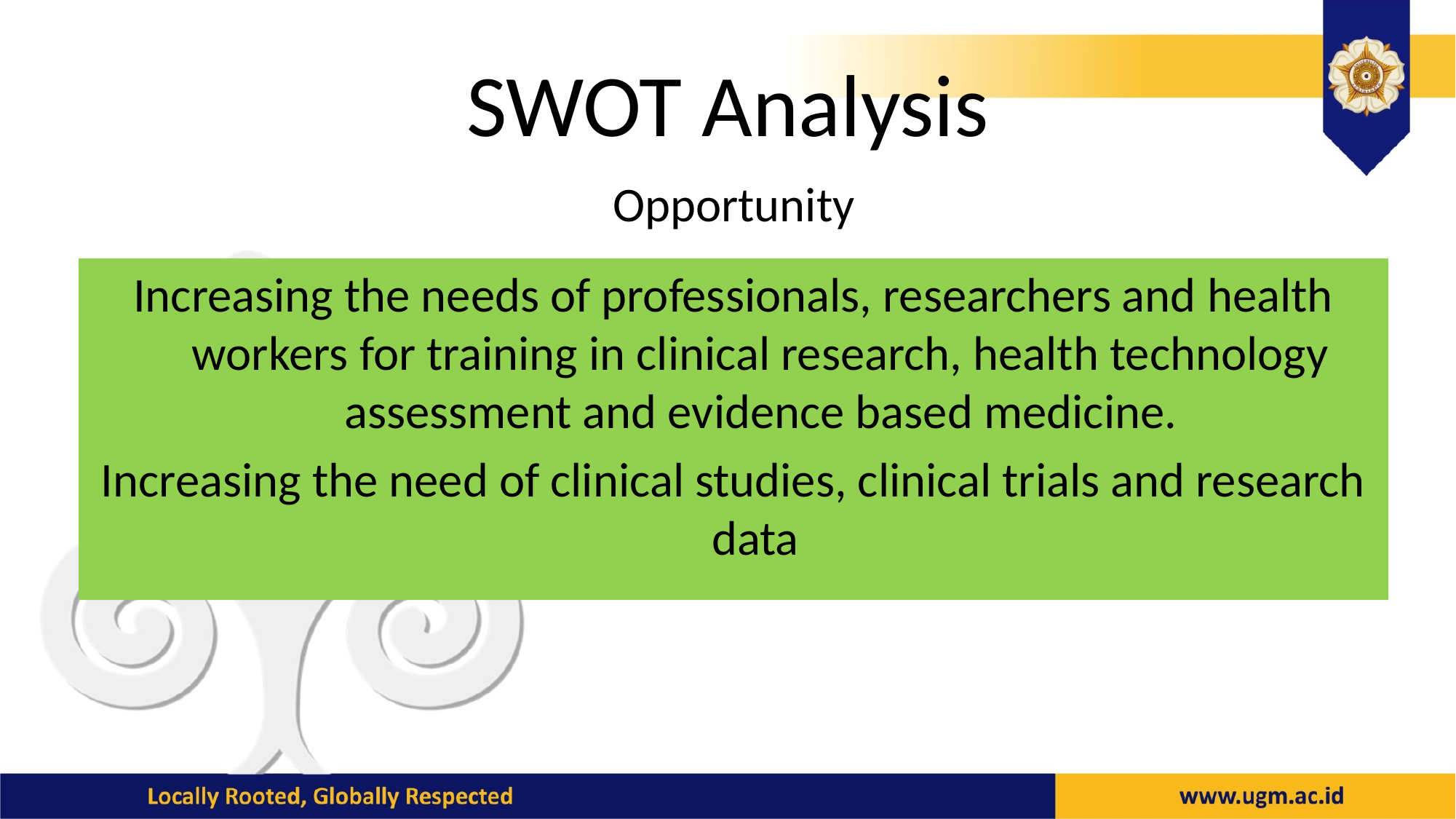

# SWOT Analysis
Opportunity
Increasing the needs of professionals, researchers and health workers for training in clinical research, health technology assessment and evidence based medicine.
Increasing the need of clinical studies, clinical trials and research data